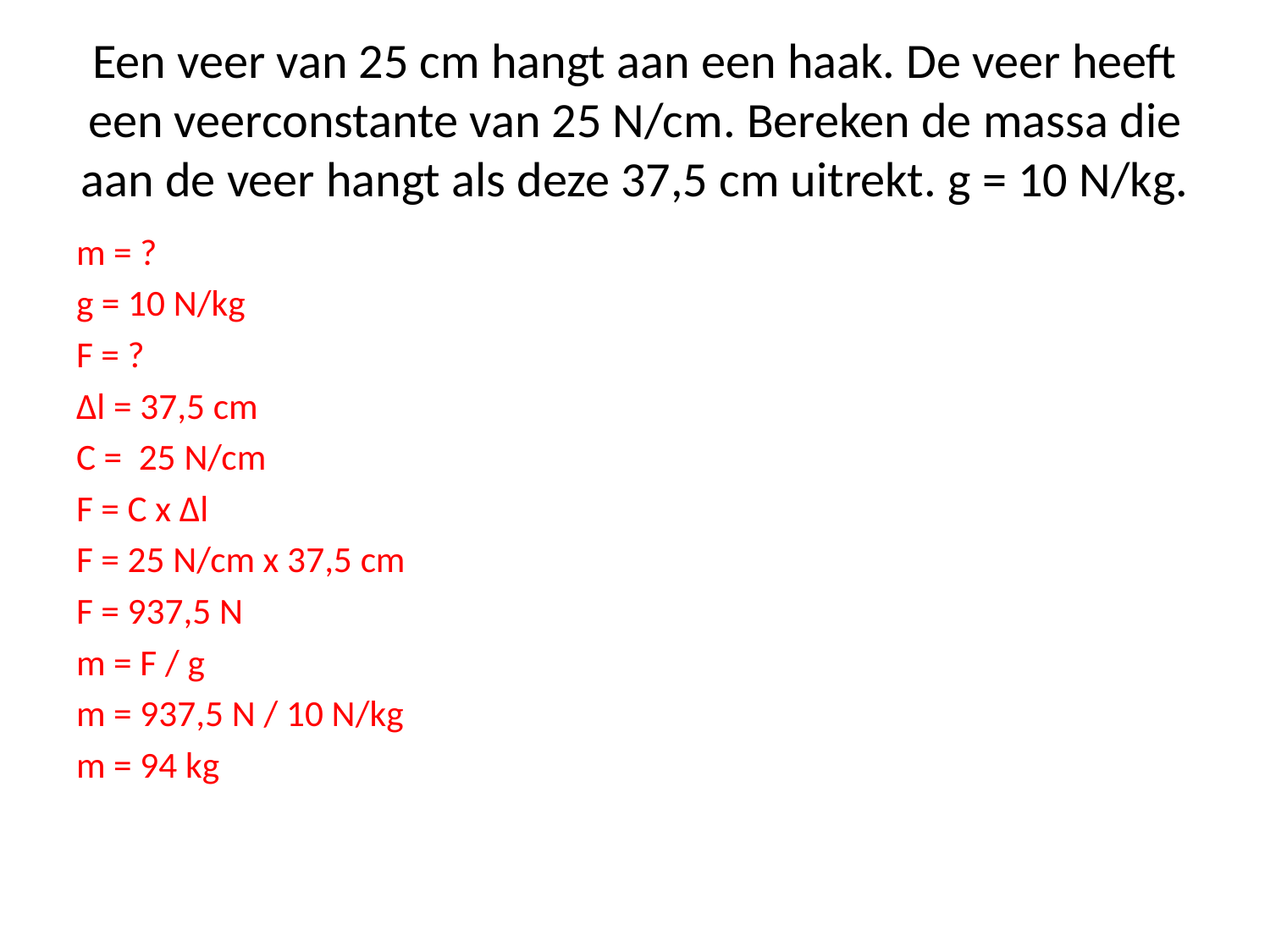

# Een veer van 25 cm hangt aan een haak. De veer heeft een veerconstante van 25 N/cm. Bereken de massa die aan de veer hangt als deze 37,5 cm uitrekt. g = 10 N/kg.
m = ?
g = 10 N/kg
F = ?
Δl = 37,5 cm
C =  25 N/cm
F = C x Δl
F = 25 N/cm x 37,5 cm
F = 937,5 N
m = F / g
m = 937,5 N / 10 N/kg
m = 94 kg